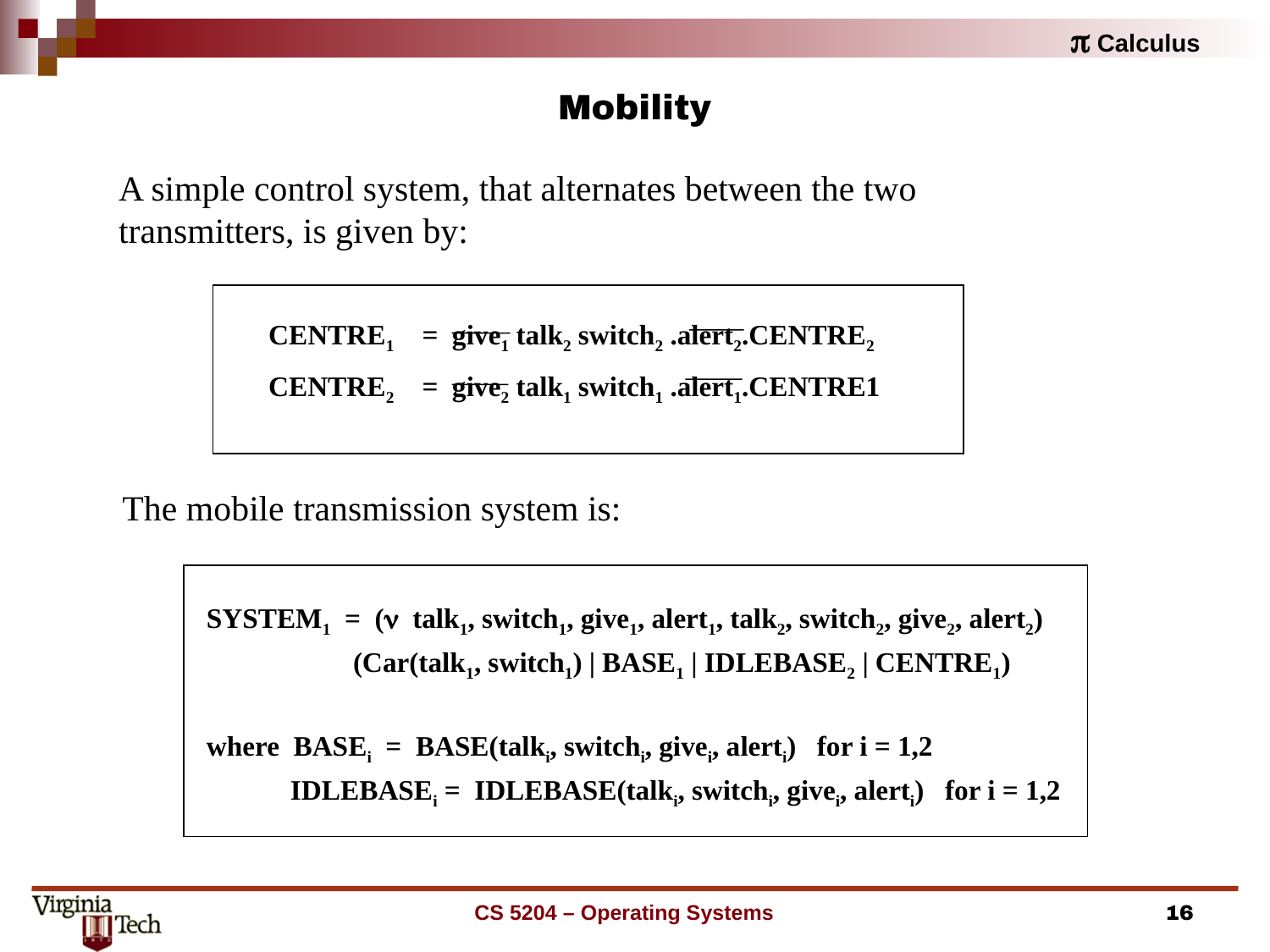

# Mobility
A simple control system, that alternates between the two transmitters, is given by:

CENTRE1    =  give1 talk2 switch2 .alert2.CENTRE2
CENTRE2    =  give2 talk1 switch1 .alert1.CENTRE1

The mobile transmission system is:

SYSTEM1  =  (ν  talk1, switch1, give1, alert1, talk2, switch2, give2, alert2)
                     (Car(talk1, switch1) | BASE1 | IDLEBASE2 | CENTRE1)

where  BASEi  =  BASE(talki, switchi, givei, alerti)   for i = 1,2
            IDLEBASEi =  IDLEBASE(talki, switchi, givei, alerti)   for i = 1,2
CS 5204 – Operating Systems
16